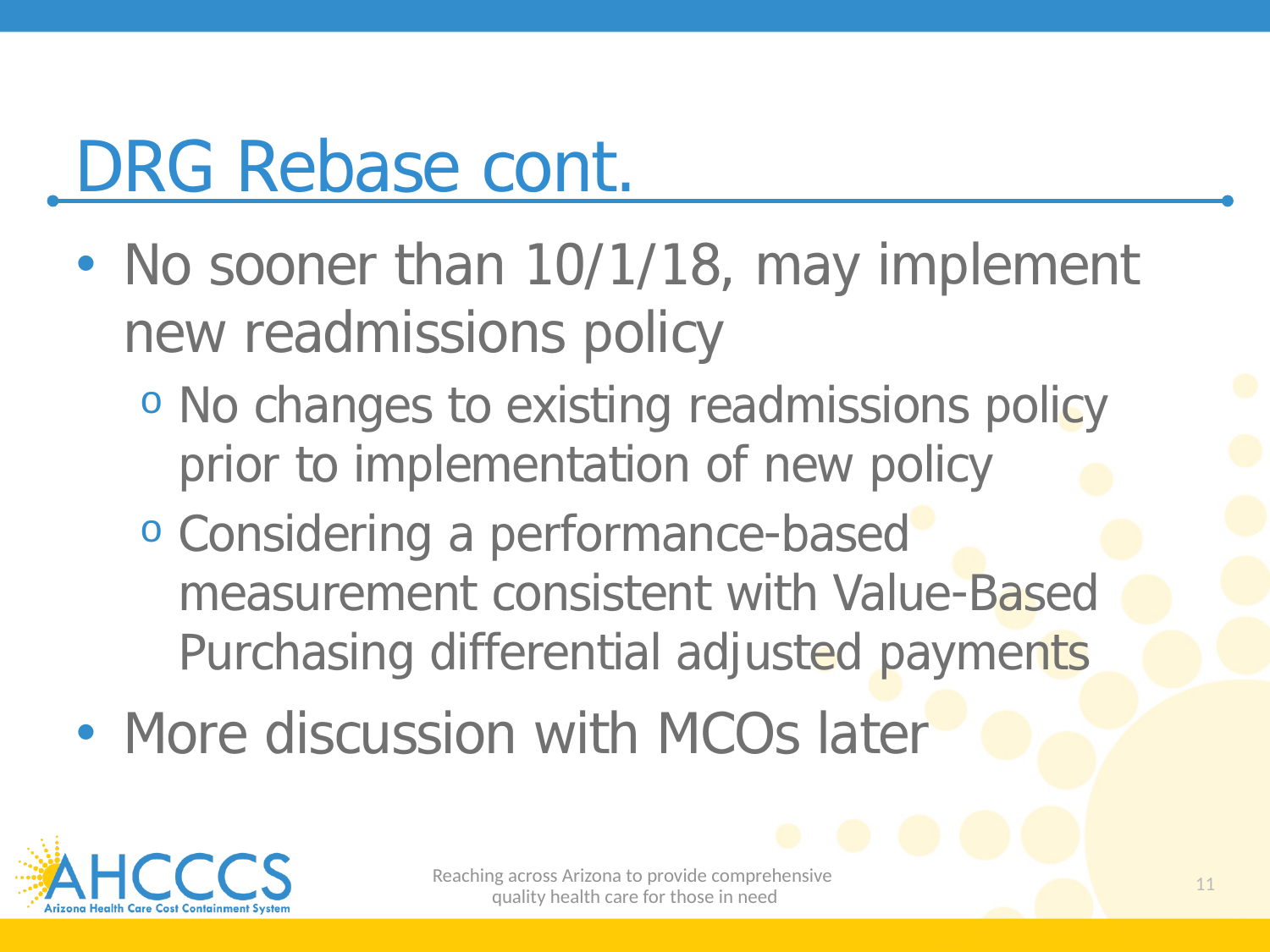

# DRG Rebase cont.
No sooner than 10/1/18, may implement new readmissions policy
No changes to existing readmissions policy prior to implementation of new policy
Considering a performance-based measurement consistent with Value-Based Purchasing differential adjusted payments
More discussion with MCOs later
Reaching across Arizona to provide comprehensive
quality health care for those in need
11